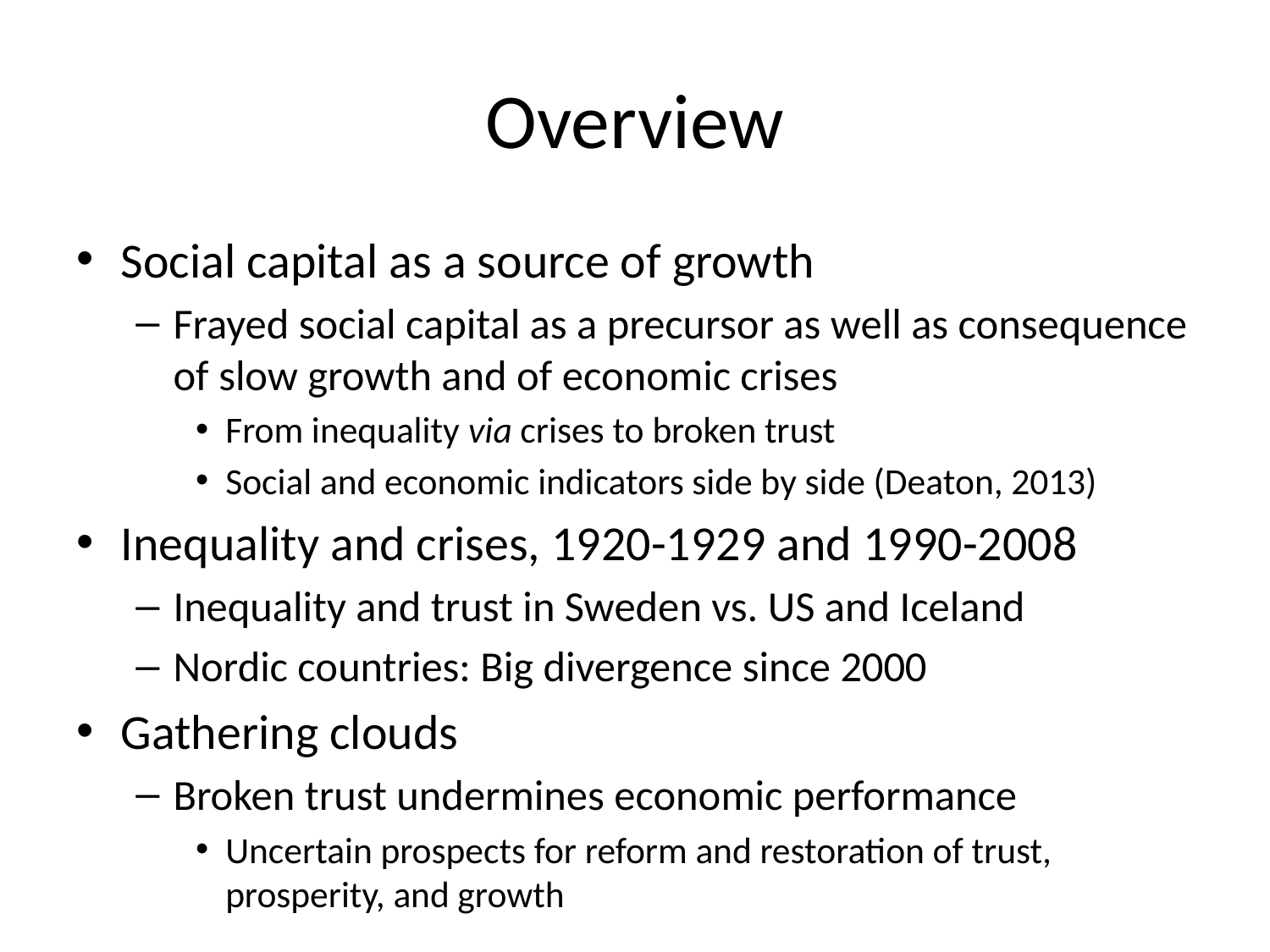

# Overview
Social capital as a source of growth
Frayed social capital as a precursor as well as consequence of slow growth and of economic crises
From inequality via crises to broken trust
Social and economic indicators side by side (Deaton, 2013)
Inequality and crises, 1920-1929 and 1990-2008
Inequality and trust in Sweden vs. US and Iceland
Nordic countries: Big divergence since 2000
Gathering clouds
Broken trust undermines economic performance
Uncertain prospects for reform and restoration of trust, prosperity, and growth